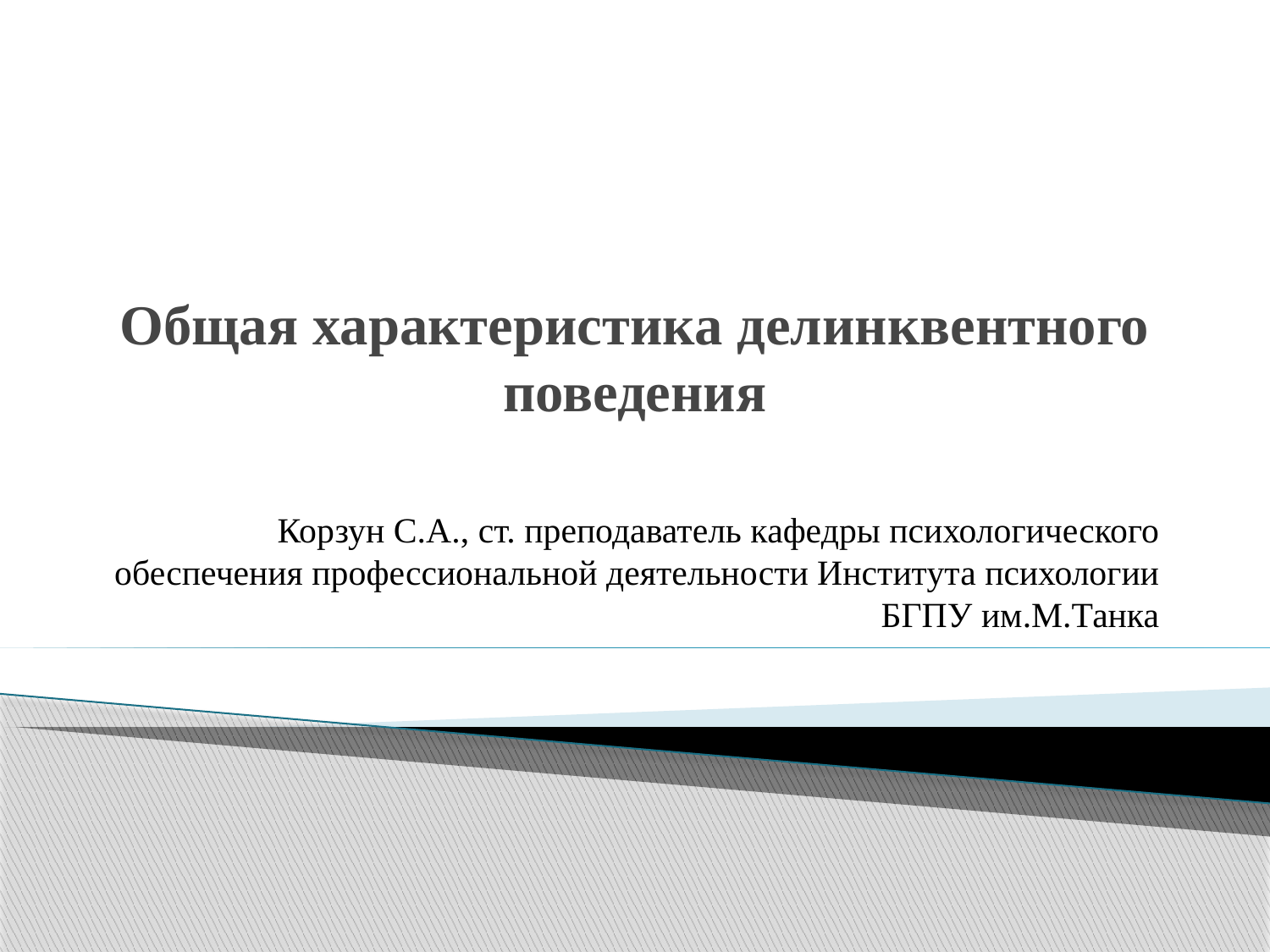

# Общая характеристика делинквентного поведения
Корзун С.А., ст. преподаватель кафедры психологического обеспечения профессиональной деятельности Института психологии БГПУ им.М.Танка